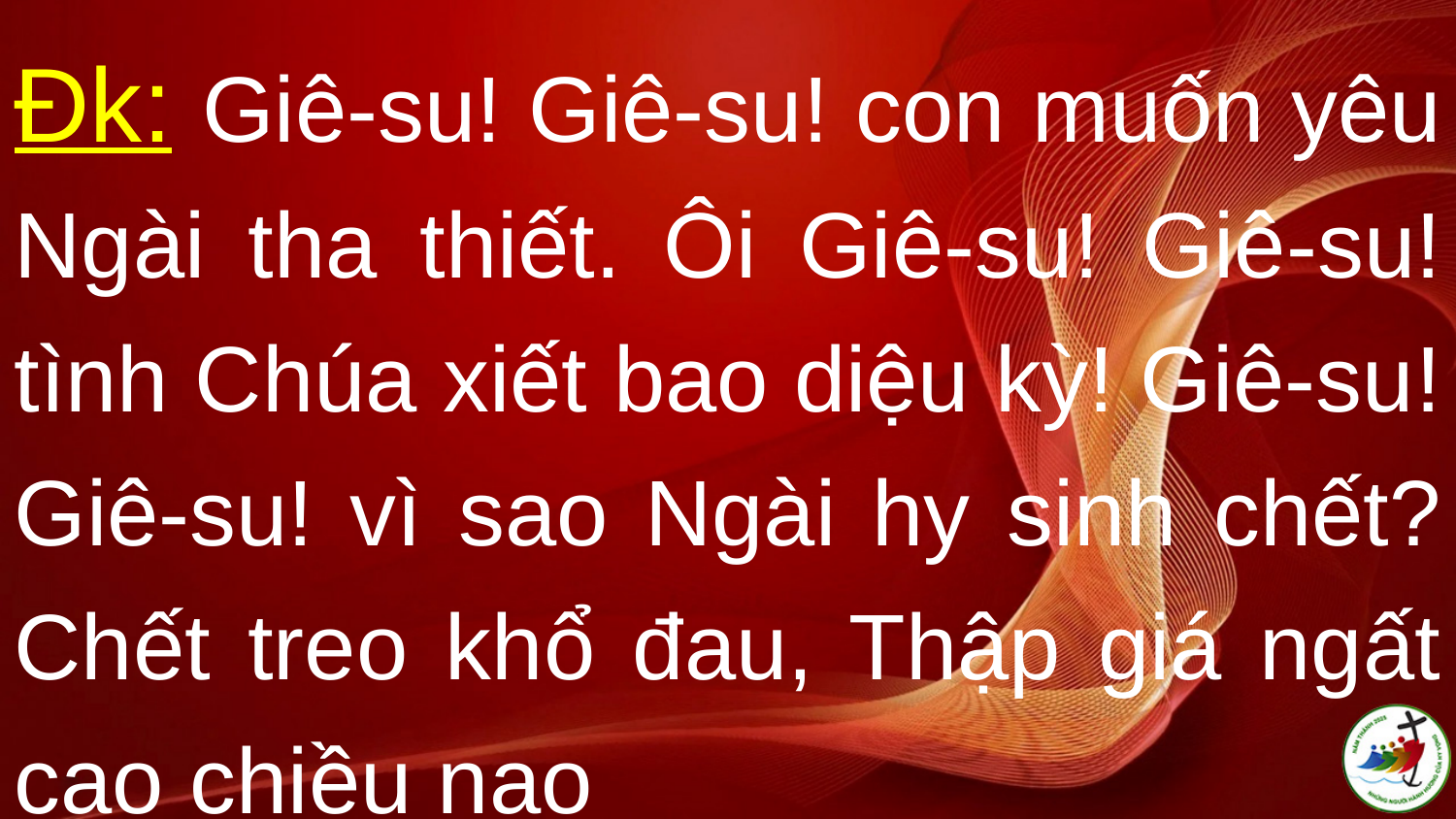

Đk: Giê-su! Giê-su! con muốn yêu Ngài tha thiết. Ôi Giê-su! Giê-su! tình Chúa xiết bao diệu kỳ! Giê-su! Giê-su! vì sao Ngài hy sinh chết? Chết treo khổ đau, Thập giá ngất cao chiều nao